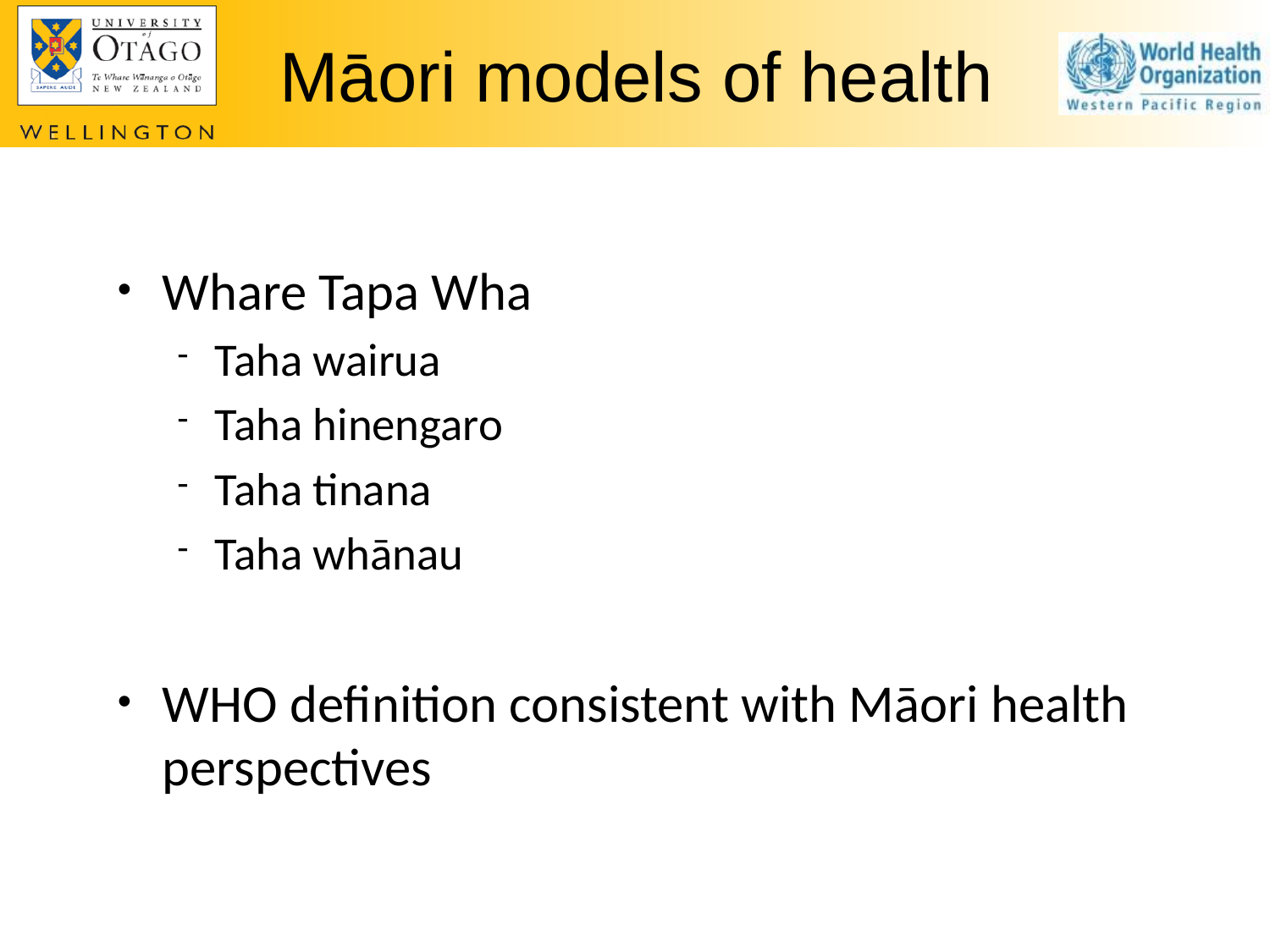

# Māori models of health

Whare Tapa Wha
Taha wairua
Taha hinengaro
Taha tinana
Taha whānau

WHO definition consistent with Māori health perspectives